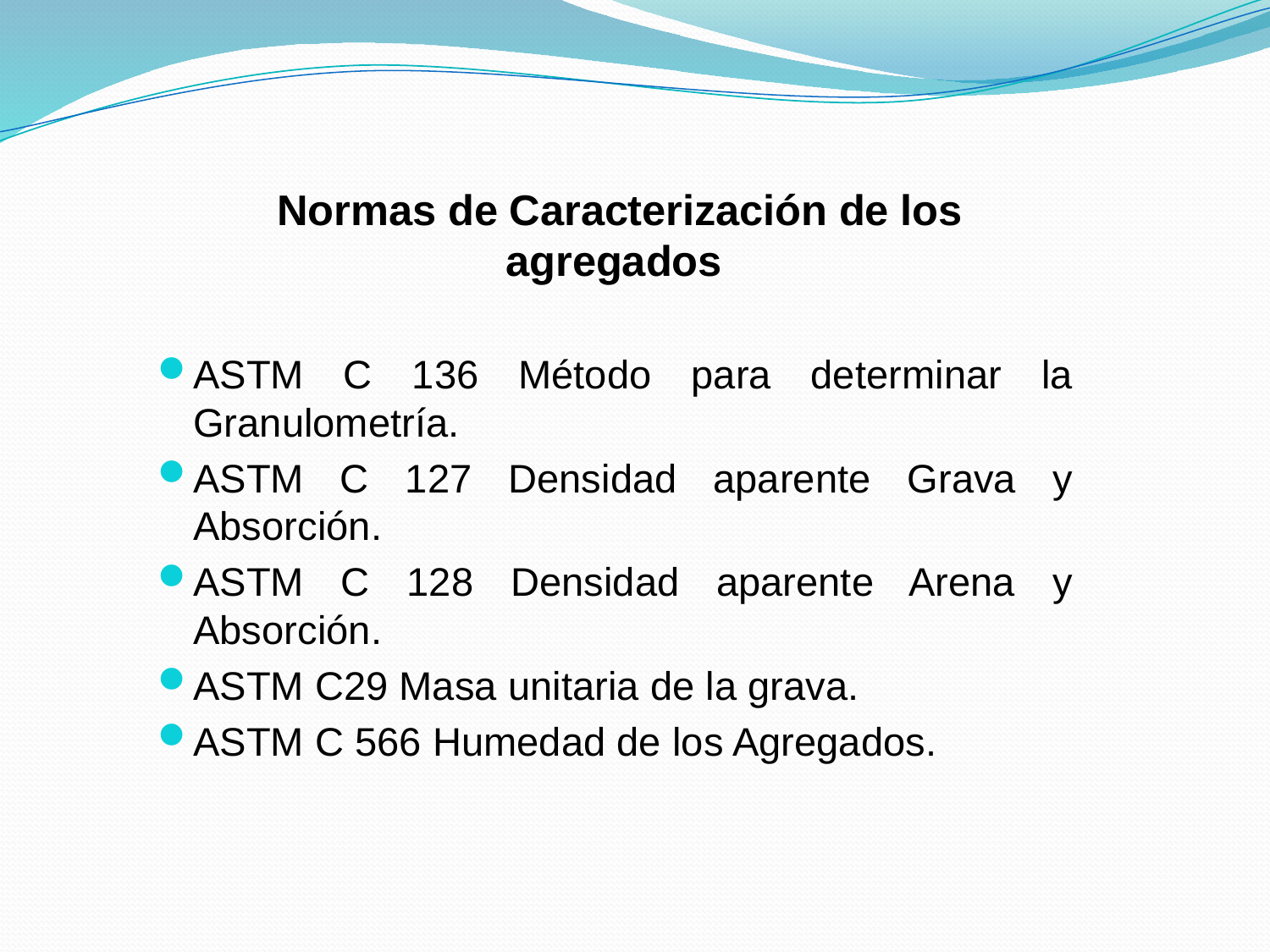

Normas de Caracterización de los agregados

ASTM C 136 Método para determinar la Granulometría.
ASTM C 127 Densidad aparente Grava y Absorción.
ASTM C 128 Densidad aparente Arena y Absorción.
ASTM C29 Masa unitaria de la grava.
ASTM C 566 Humedad de los Agregados.